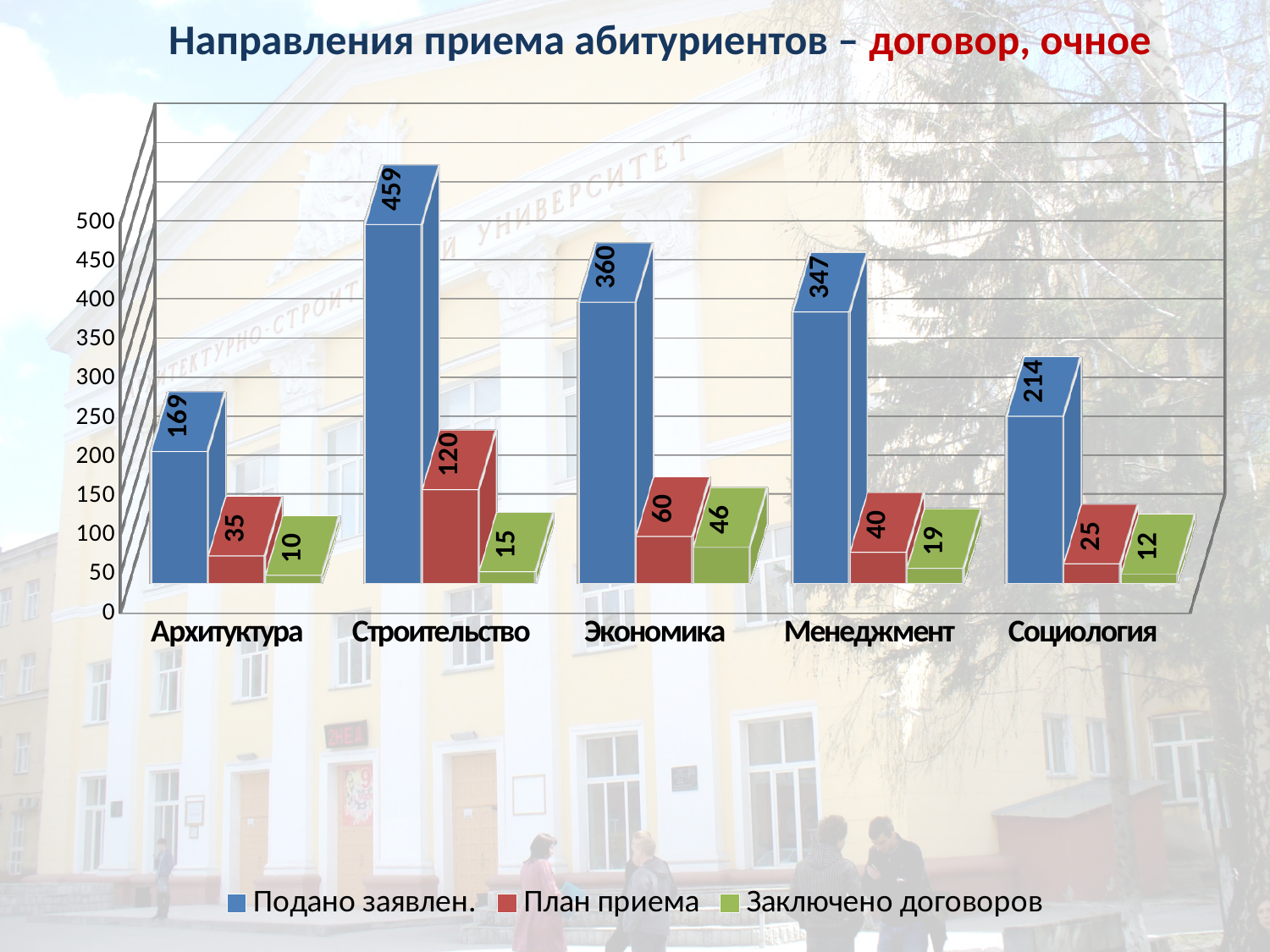

Направления приема абитуриентов – договор, очное

[unsupported chart]